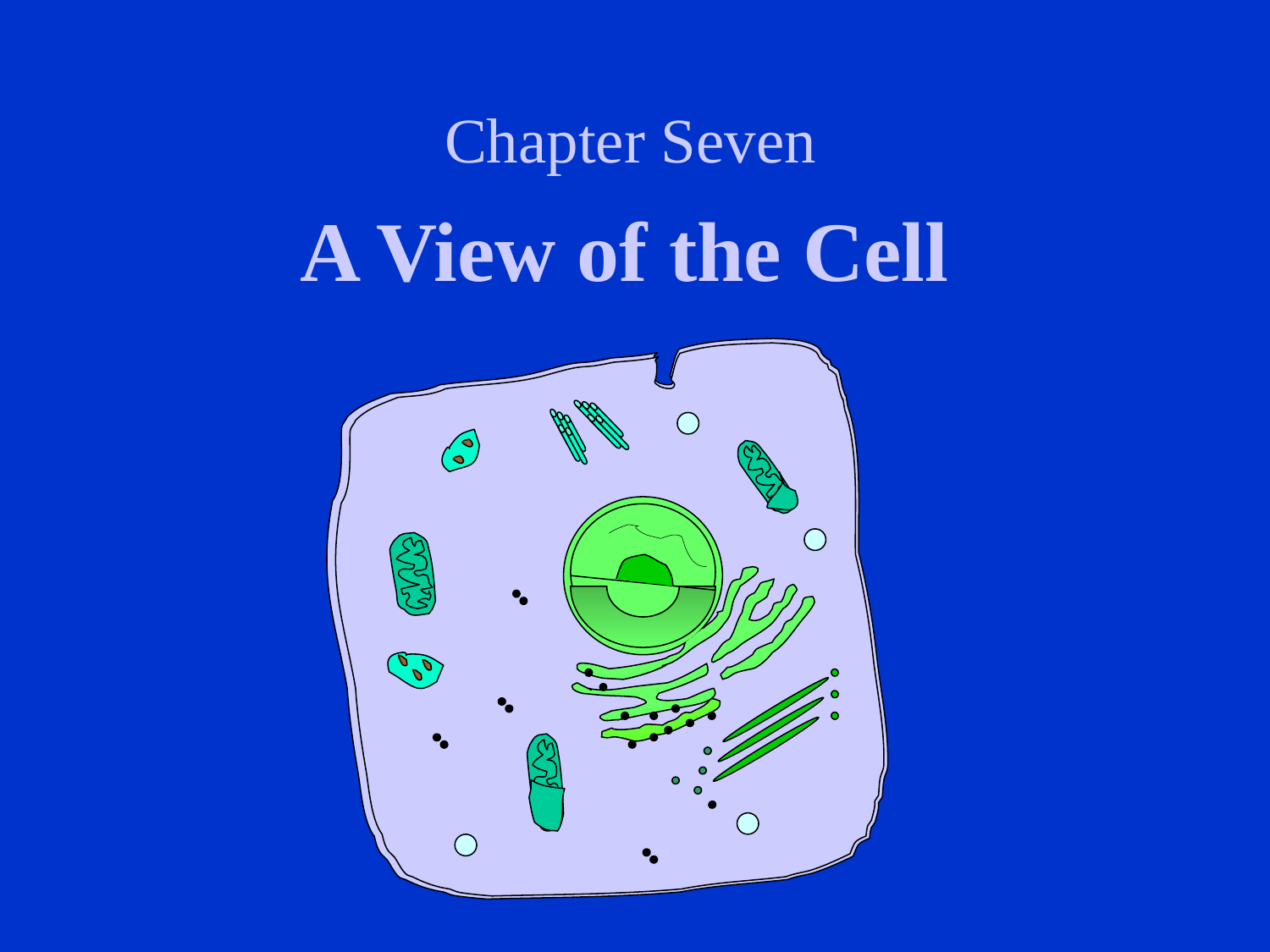

# Chapter Seven
A View of the Cell